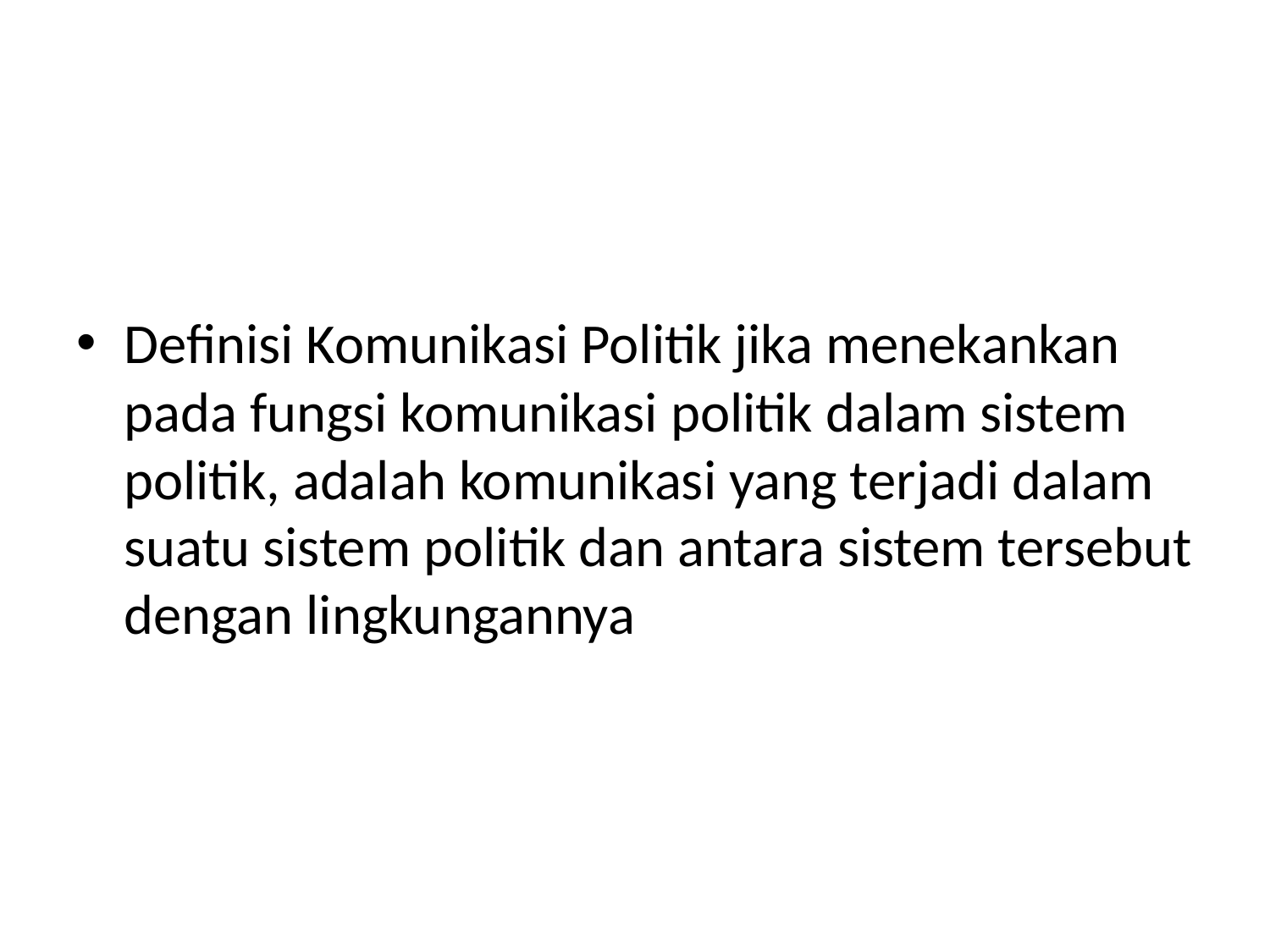

#

Definisi Komunikasi Politik jika menekankan pada fungsi komunikasi politik dalam sistem politik, adalah komunikasi yang terjadi dalam suatu sistem politik dan antara sistem tersebut dengan lingkungannya